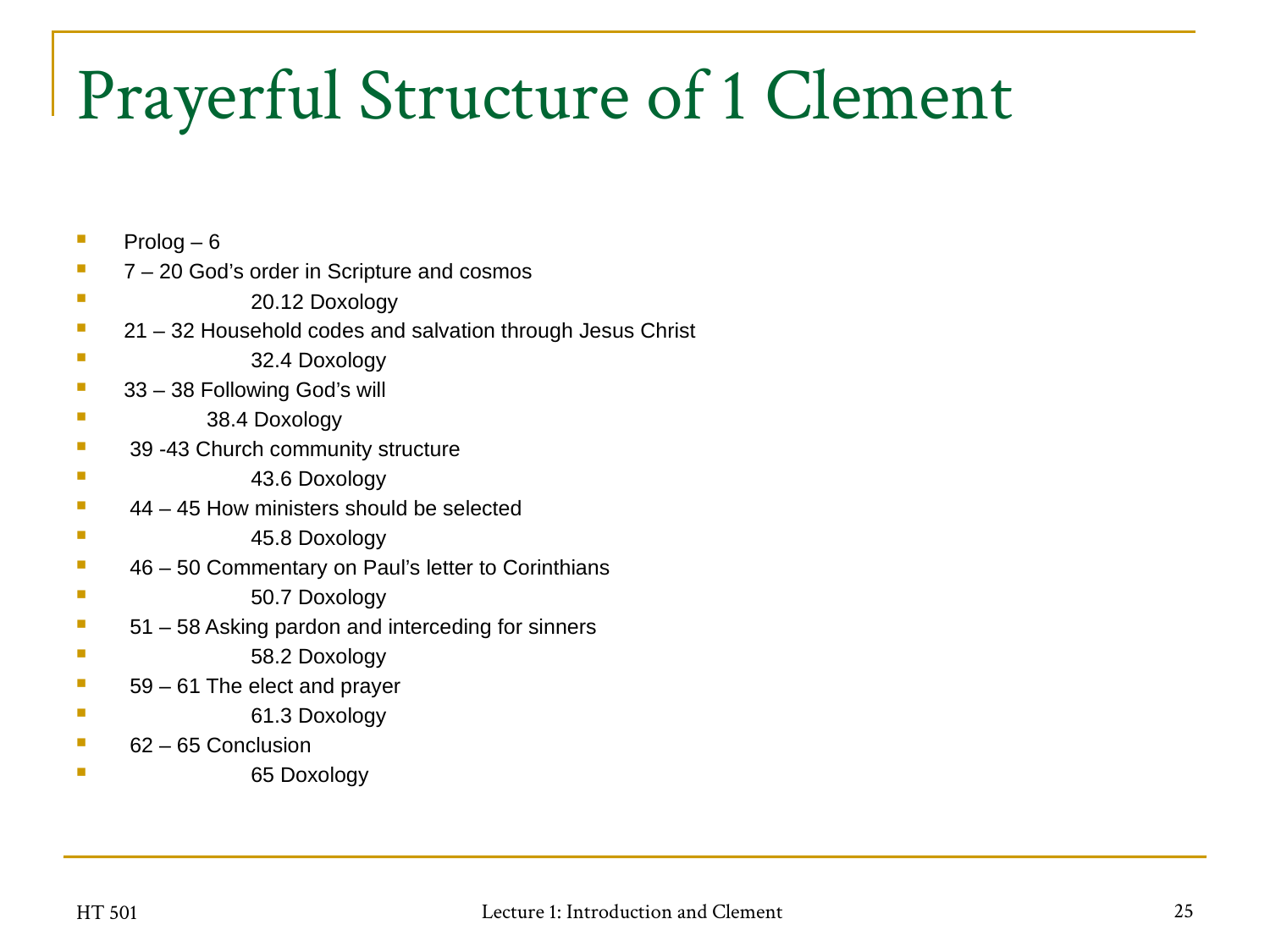

# Prayerful Structure of 1 Clement
Prolog – 6
7 – 20 God’s order in Scripture and cosmos
	20.12 Doxology
21 – 32 Household codes and salvation through Jesus Christ
	32.4 Doxology
33 – 38 Following God’s will
              38.4 Doxology
 39 -43 Church community structure
	43.6 Doxology
 44 – 45 How ministers should be selected
	45.8 Doxology
 46 – 50 Commentary on Paul’s letter to Corinthians
	50.7 Doxology
 51 – 58 Asking pardon and interceding for sinners
	58.2 Doxology
 59 – 61 The elect and prayer
	61.3 Doxology
 62 – 65 Conclusion
	65 Doxology

HT 501
25
Lecture 1: Introduction and Clement